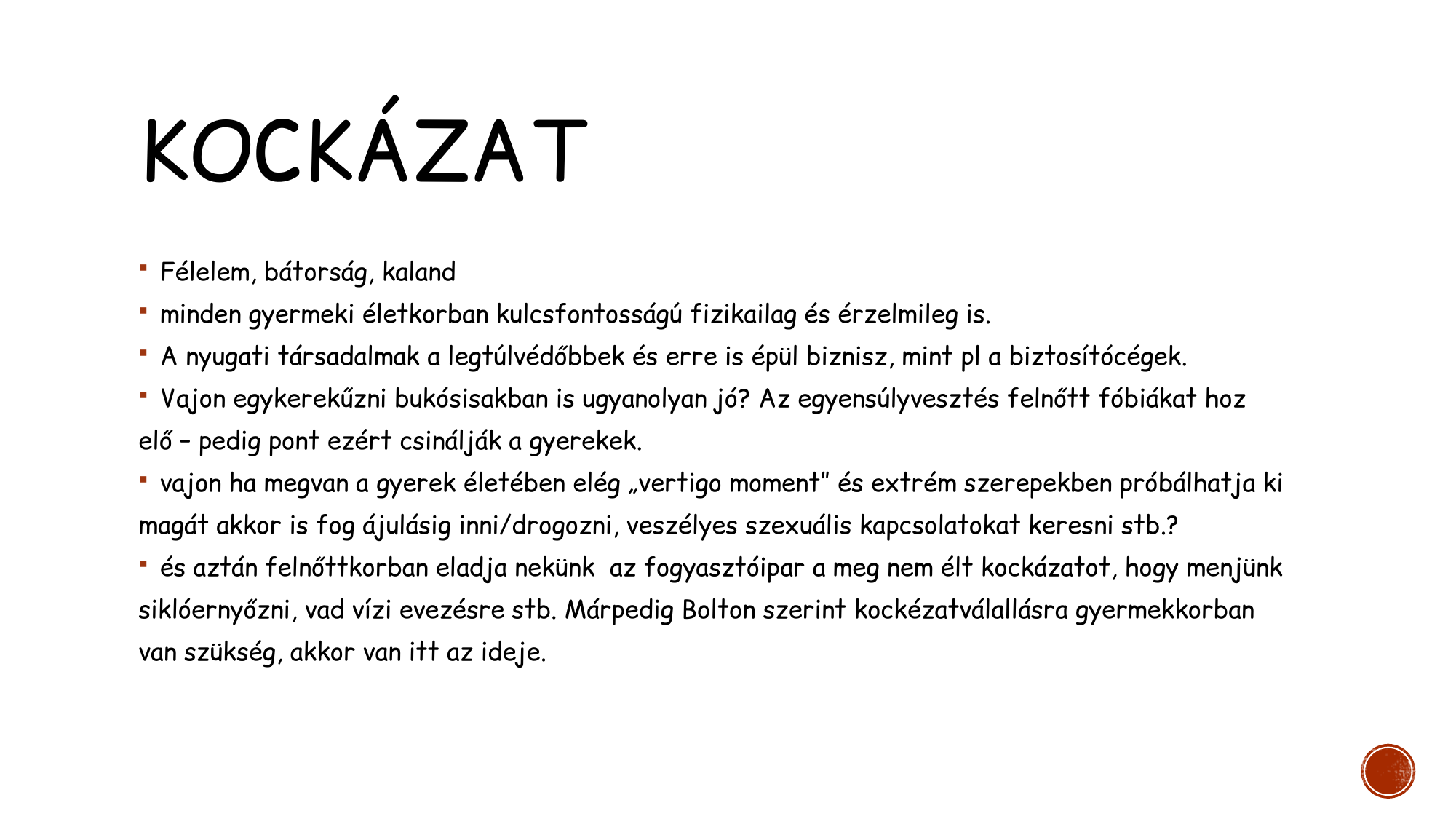

# Kockázat
Félelem, bátorság, kaland
minden gyermeki életkorban kulcsfontosságú fizikailag és érzelmileg is.
A nyugati társadalmak a legtúlvédőbbek és erre is épül biznisz, mint pl a biztosítócégek.
Vajon egykerekűzni bukósisakban is ugyanolyan jó? Az egyensúlyvesztés felnőtt fóbiákat hoz
elő – pedig pont ezért csinálják a gyerekek.
vajon ha megvan a gyerek életében elég „vertigo moment” és extrém szerepekben próbálhatja ki
magát akkor is fog ájulásig inni/drogozni, veszélyes szexuális kapcsolatokat keresni stb.?
és aztán felnőttkorban eladja nekünk  az fogyasztóipar a meg nem élt kockázatot, hogy menjünk
siklóernyőzni, vad vízi evezésre stb. Márpedig Bolton szerint kockézatválallásra gyermekkorban
van szükség, akkor van itt az ideje.